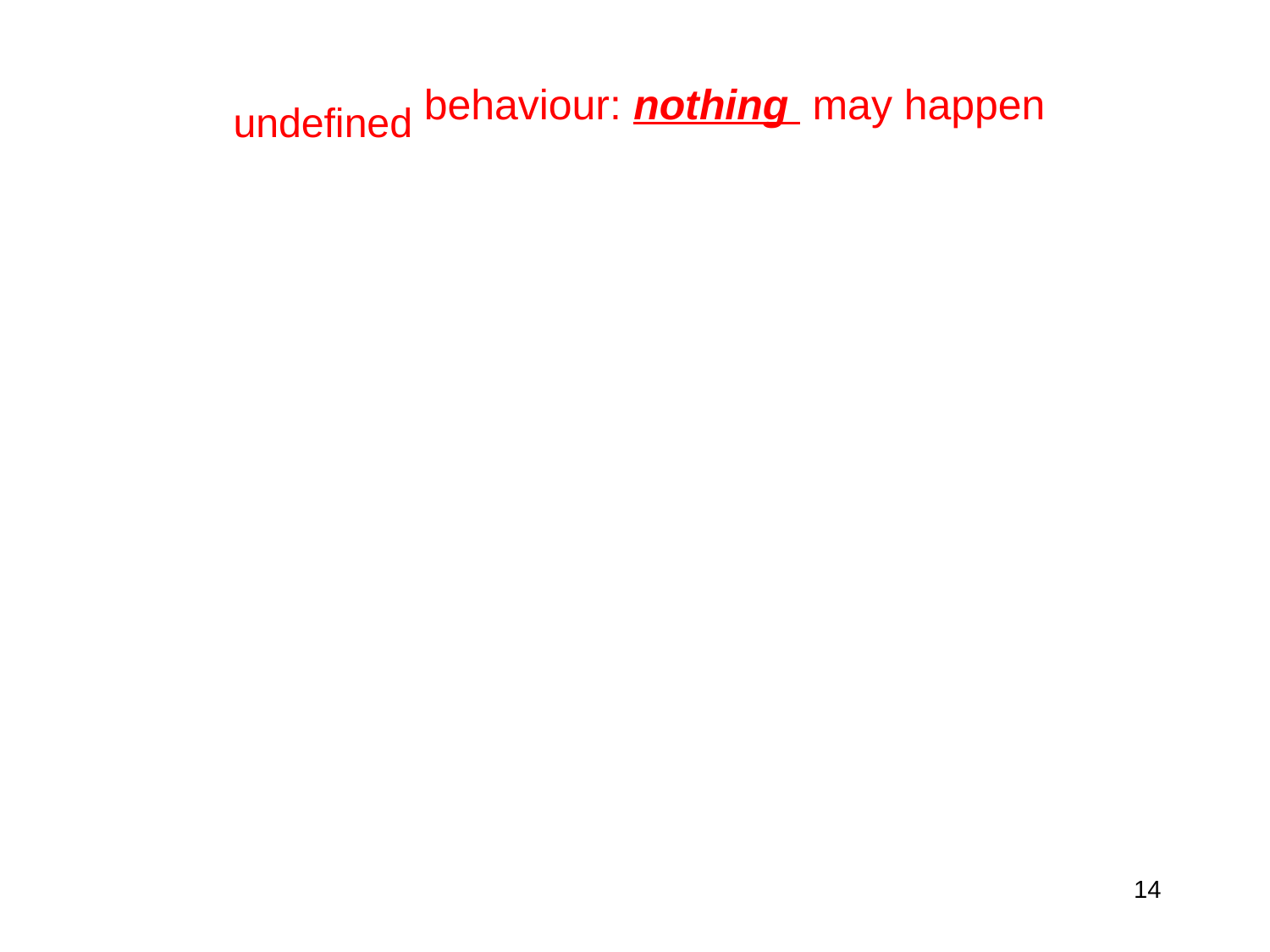

# undefined behaviour: nothing  may happen
14